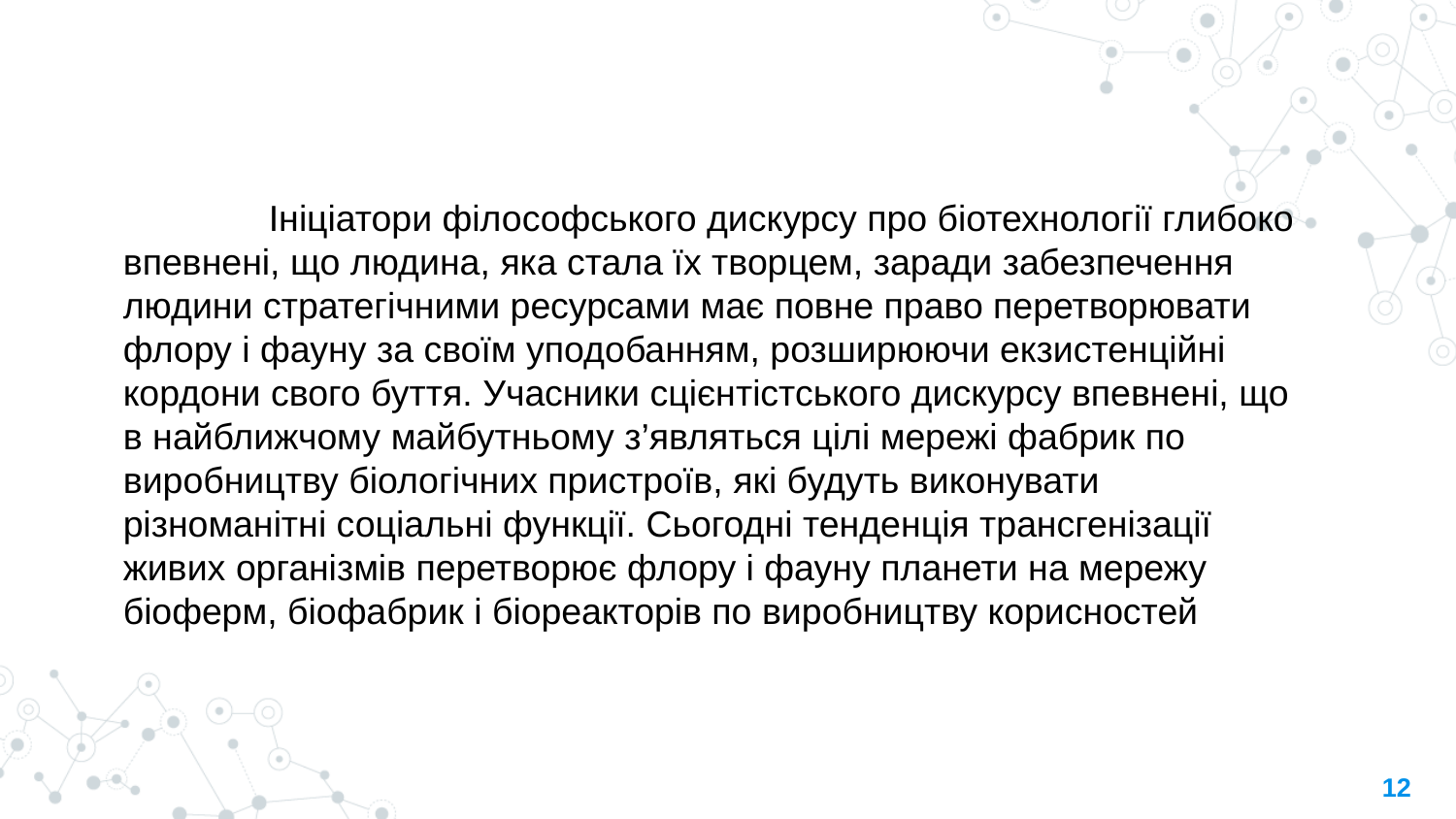

Ініціатори філософського дискурсу про біотехнології глибоко впевнені, що людина, яка стала їх творцем, заради забезпечення людини стратегічними ресурсами має повне право перетворювати флору і фауну за своїм уподобанням, розширюючи екзистенційні кордони свого буття. Учасники сцієнтістського дискурсу впевнені, що в найближчому майбутньому з’являться цілі мережі фабрик по виробництву біологічних пристроїв, які будуть виконувати різноманітні соціальні функції. Сьогодні тенденція трансгенізації живих організмів перетворює флору і фауну планети на мережу біоферм, біофабрик і біореакторів по виробництву корисностей
12